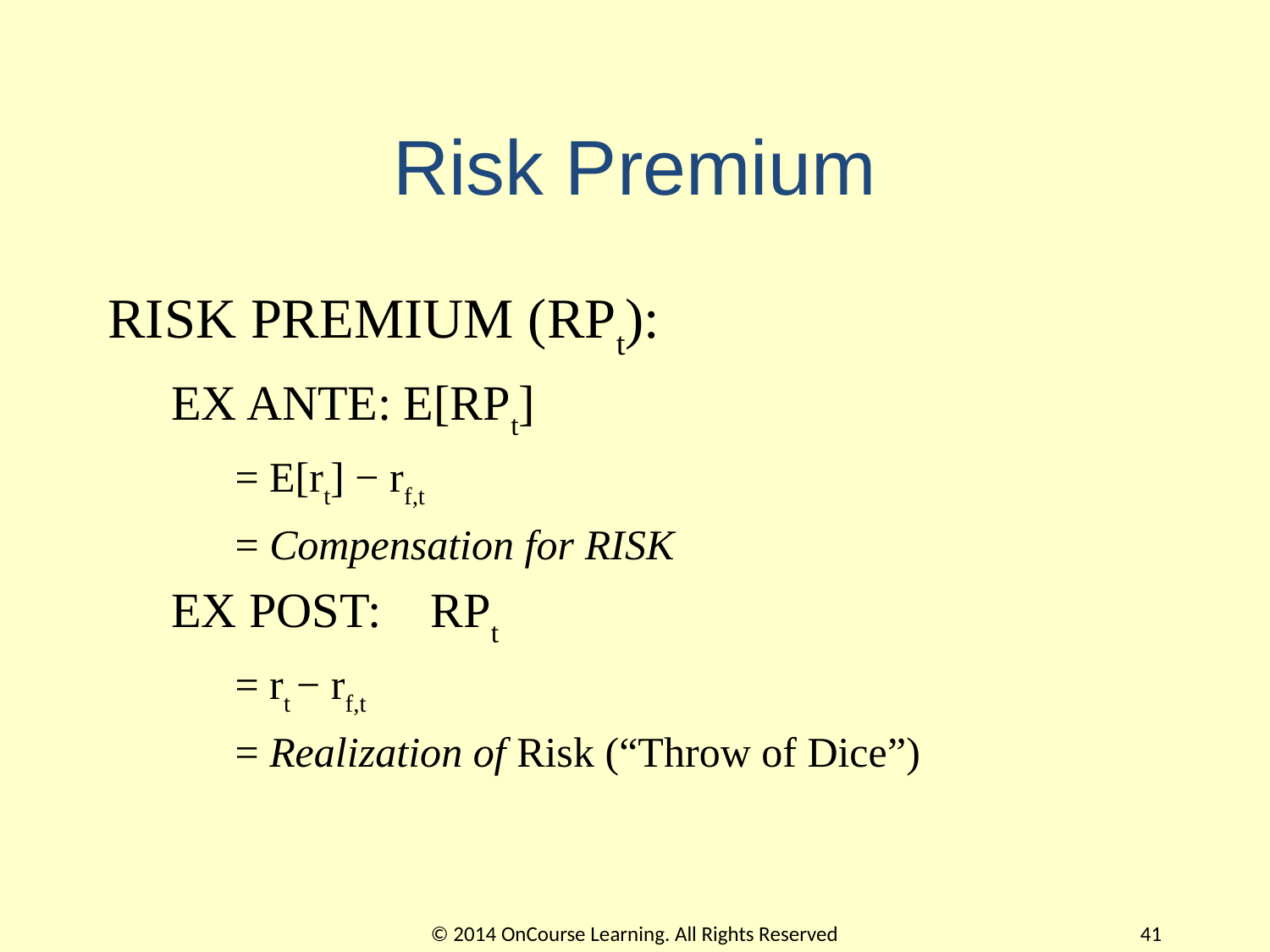

# Risk Premium
RISK PREMIUM (RPt):
EX ANTE: E[RPt]
= E[rt] − rf,t
= Compensation for RISK
EX POST:    RPt
= rt − rf,t
= Realization of Risk (“Throw of Dice”)
© 2014 OnCourse Learning. All Rights Reserved
41